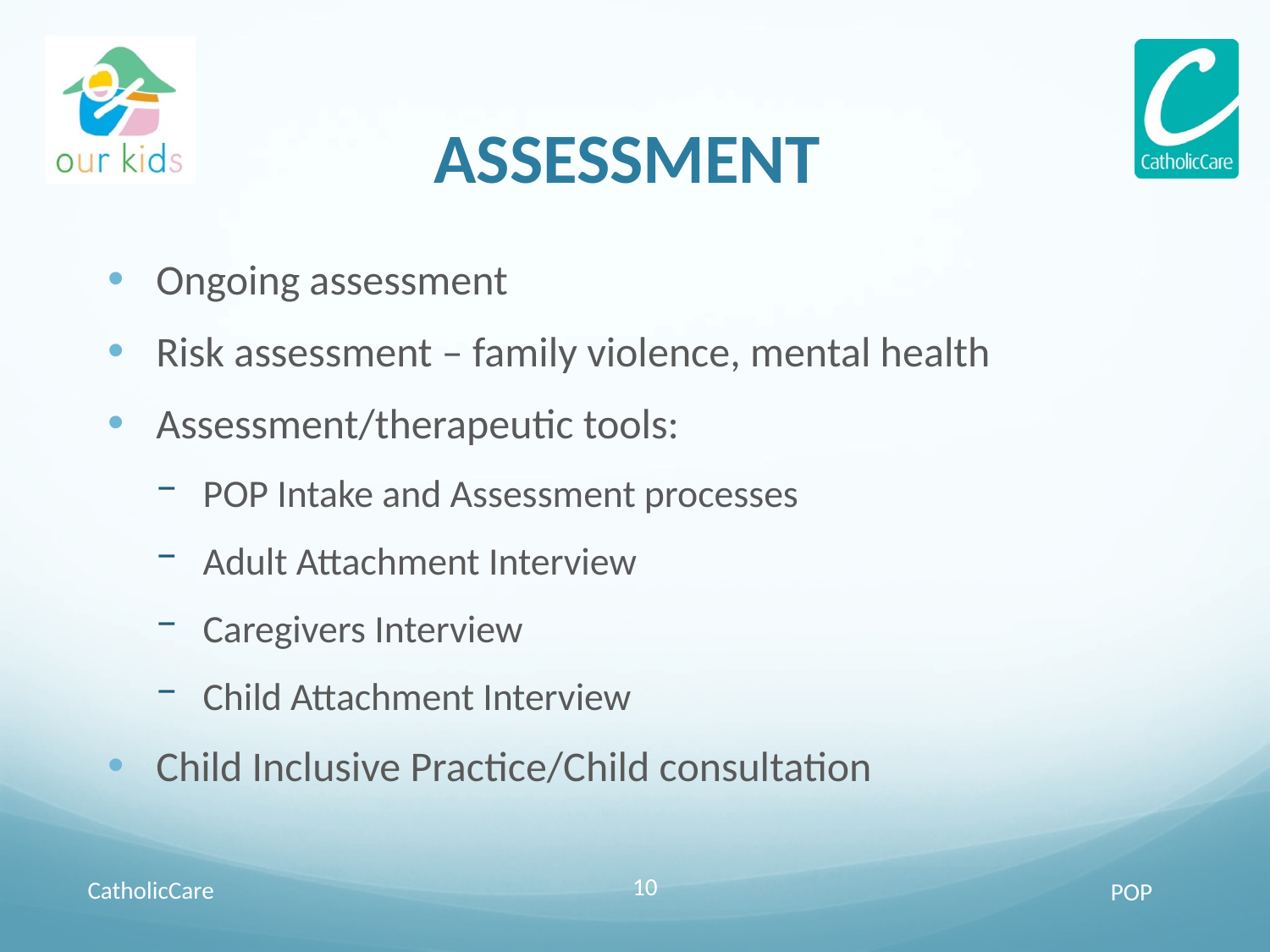

# ASSESSMENT
Ongoing assessment
Risk assessment – family violence, mental health
Assessment/therapeutic tools:
POP Intake and Assessment processes
Adult Attachment Interview
Caregivers Interview
Child Attachment Interview
Child Inclusive Practice/Child consultation

CatholicCare
10
POP